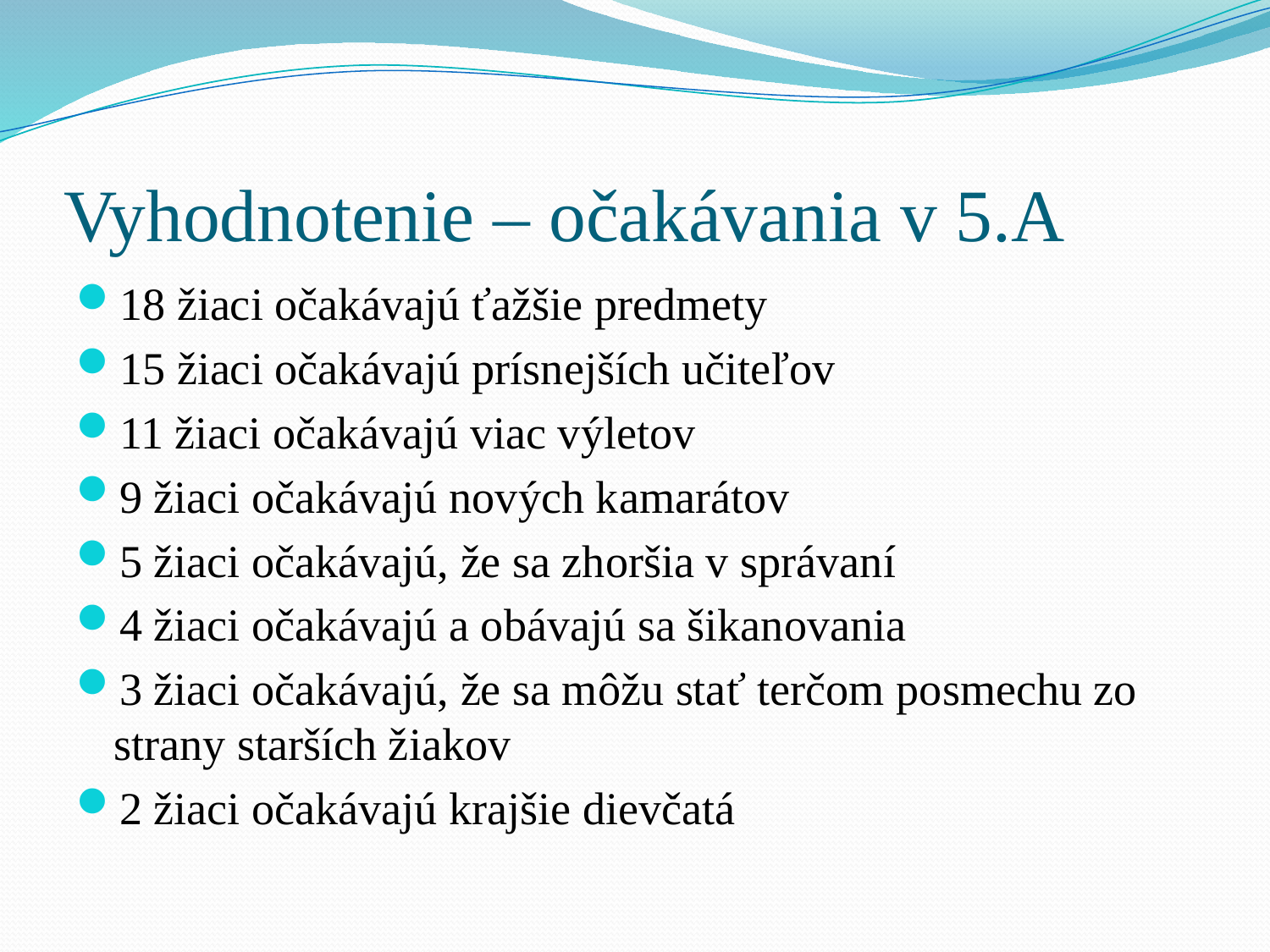

# Vyhodnotenie – očakávania v 5.A
18 žiaci očakávajú ťažšie predmety
15 žiaci očakávajú prísnejších učiteľov
11 žiaci očakávajú viac výletov
9 žiaci očakávajú nových kamarátov
5 žiaci očakávajú, že sa zhoršia v správaní
4 žiaci očakávajú a obávajú sa šikanovania
3 žiaci očakávajú, že sa môžu stať terčom posmechu zo strany starších žiakov
2 žiaci očakávajú krajšie dievčatá